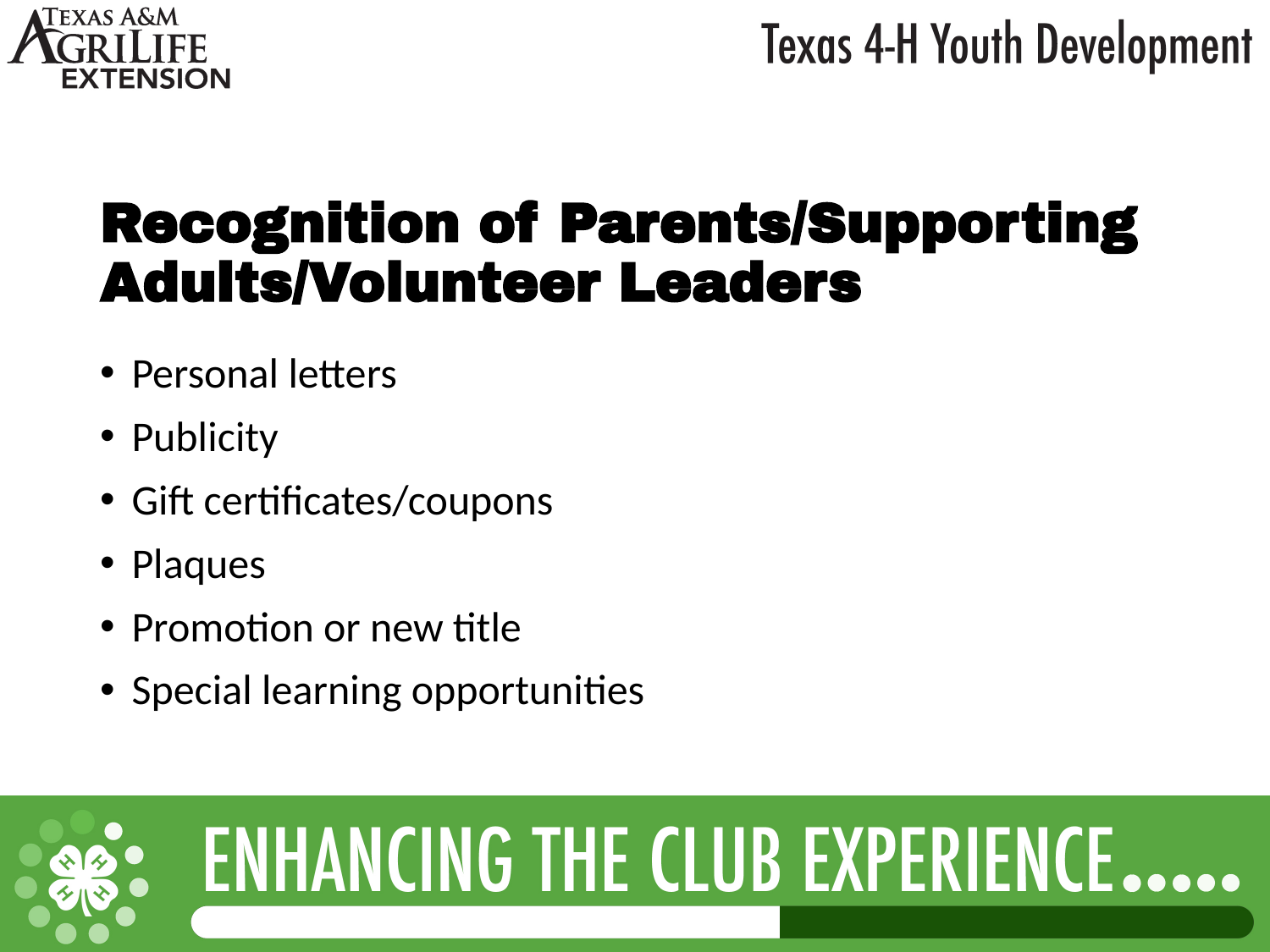

# Recognition of Parents/Supporting Adults/Volunteer Leaders
Personal letters
Publicity
Gift certificates/coupons
Plaques
Promotion or new title
Special learning opportunities